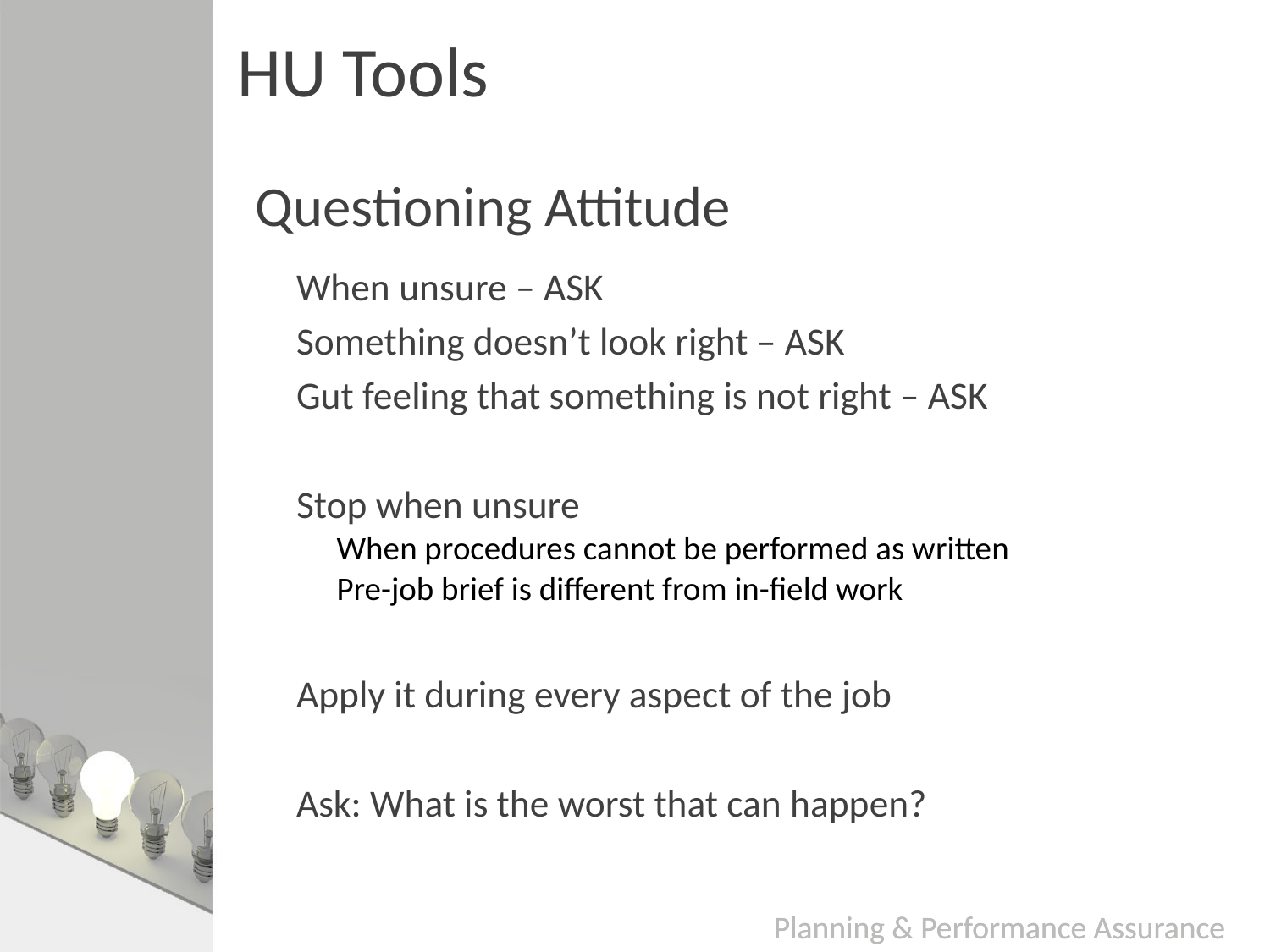

# HU Tools
Questioning Attitude
When unsure – ASK
Something doesn’t look right – ASK
Gut feeling that something is not right – ASK

Stop when unsure
When procedures cannot be performed as written
Pre-job brief is different from in-field work

Apply it during every aspect of the job

Ask: What is the worst that can happen?